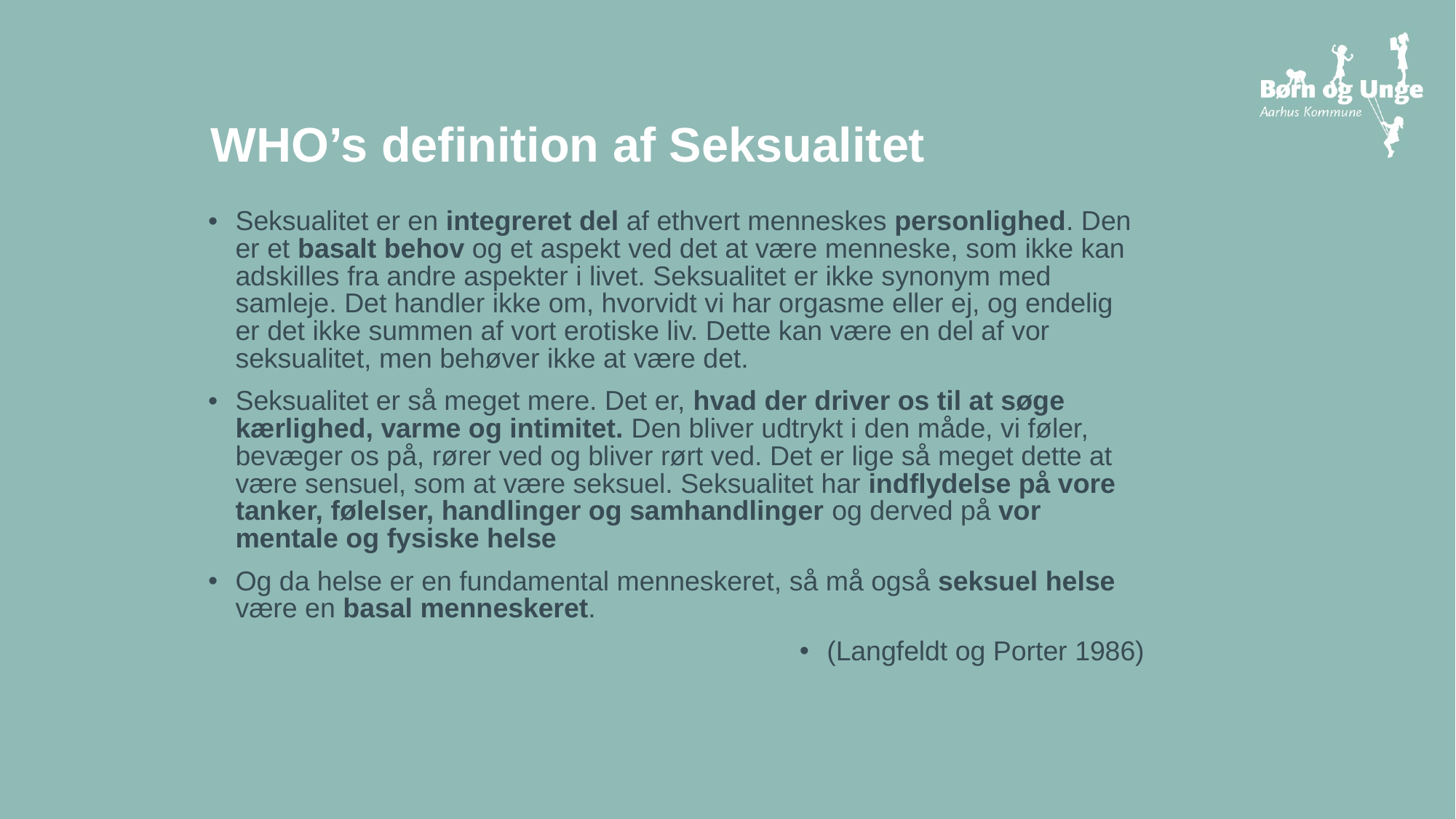

WHO’s definition af Seksualitet
Seksualitet er en integreret del af ethvert menneskes personlighed. Den er et basalt behov og et aspekt ved det at være menneske, som ikke kan adskilles fra andre aspekter i livet. Seksualitet er ikke synonym med samleje. Det handler ikke om, hvorvidt vi har orgasme eller ej, og endelig er det ikke summen af vort erotiske liv. Dette kan være en del af vor seksualitet, men behøver ikke at være det.
Seksualitet er så meget mere. Det er, hvad der driver os til at søge kærlighed, varme og intimitet. Den bliver udtrykt i den måde, vi føler, bevæger os på, rører ved og bliver rørt ved. Det er lige så meget dette at være sensuel, som at være seksuel. Seksualitet har indflydelse på vore tanker, følelser, handlinger og samhandlinger og derved på vor mentale og fysiske helse
Og da helse er en fundamental menneskeret, så må også seksuel helse være en basal menneskeret.
(Langfeldt og Porter 1986)